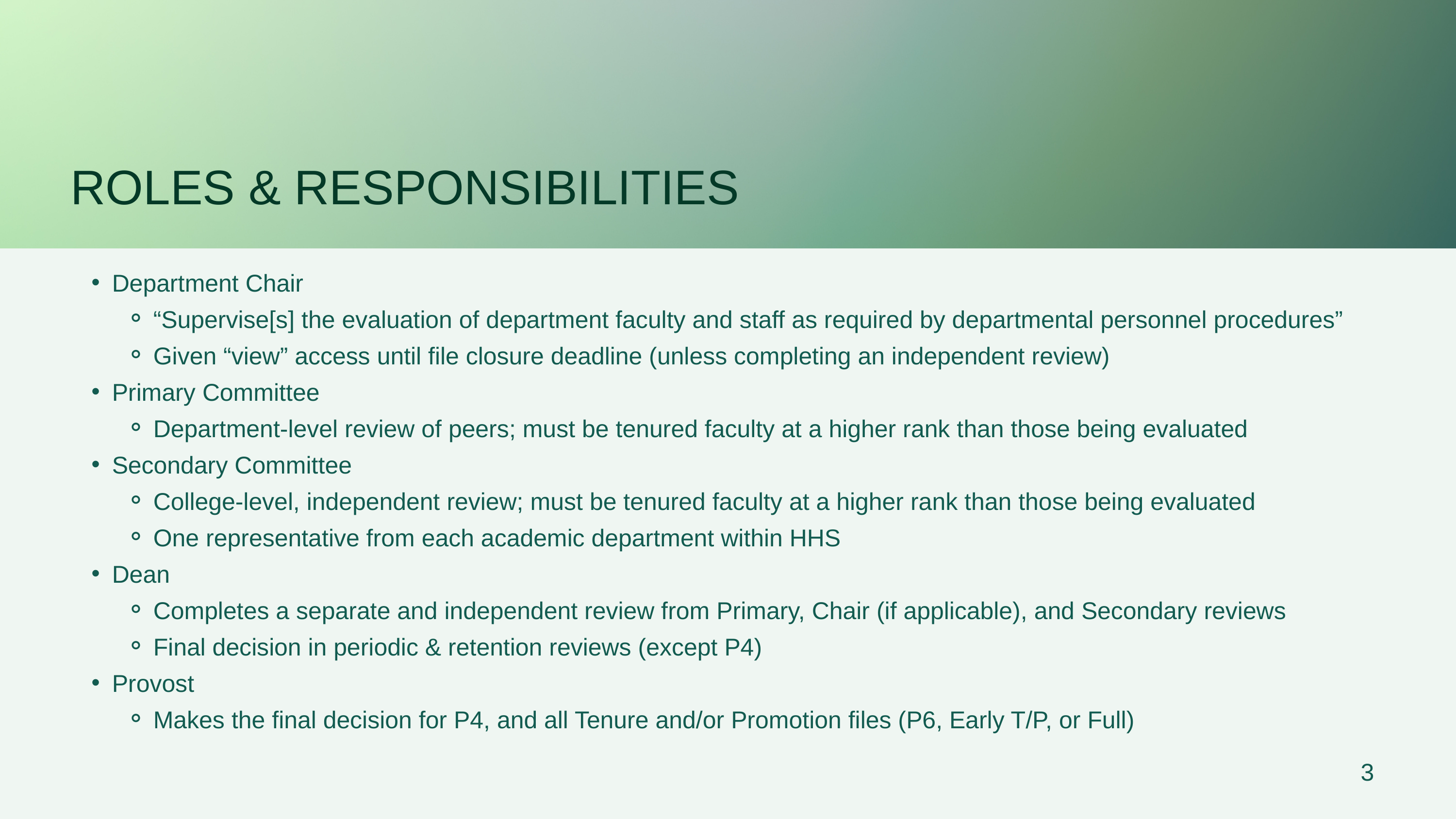

ROLES & RESPONSIBILITIES
Department Chair
“Supervise[s] the evaluation of department faculty and staff as required by departmental personnel procedures”
Given “view” access until file closure deadline (unless completing an independent review)
Primary Committee
Department-level review of peers; must be tenured faculty at a higher rank than those being evaluated
Secondary Committee
College-level, independent review; must be tenured faculty at a higher rank than those being evaluated
One representative from each academic department within HHS
Dean
Completes a separate and independent review from Primary, Chair (if applicable), and Secondary reviews
Final decision in periodic & retention reviews (except P4)
Provost
Makes the final decision for P4, and all Tenure and/or Promotion files (P6, Early T/P, or Full)
3